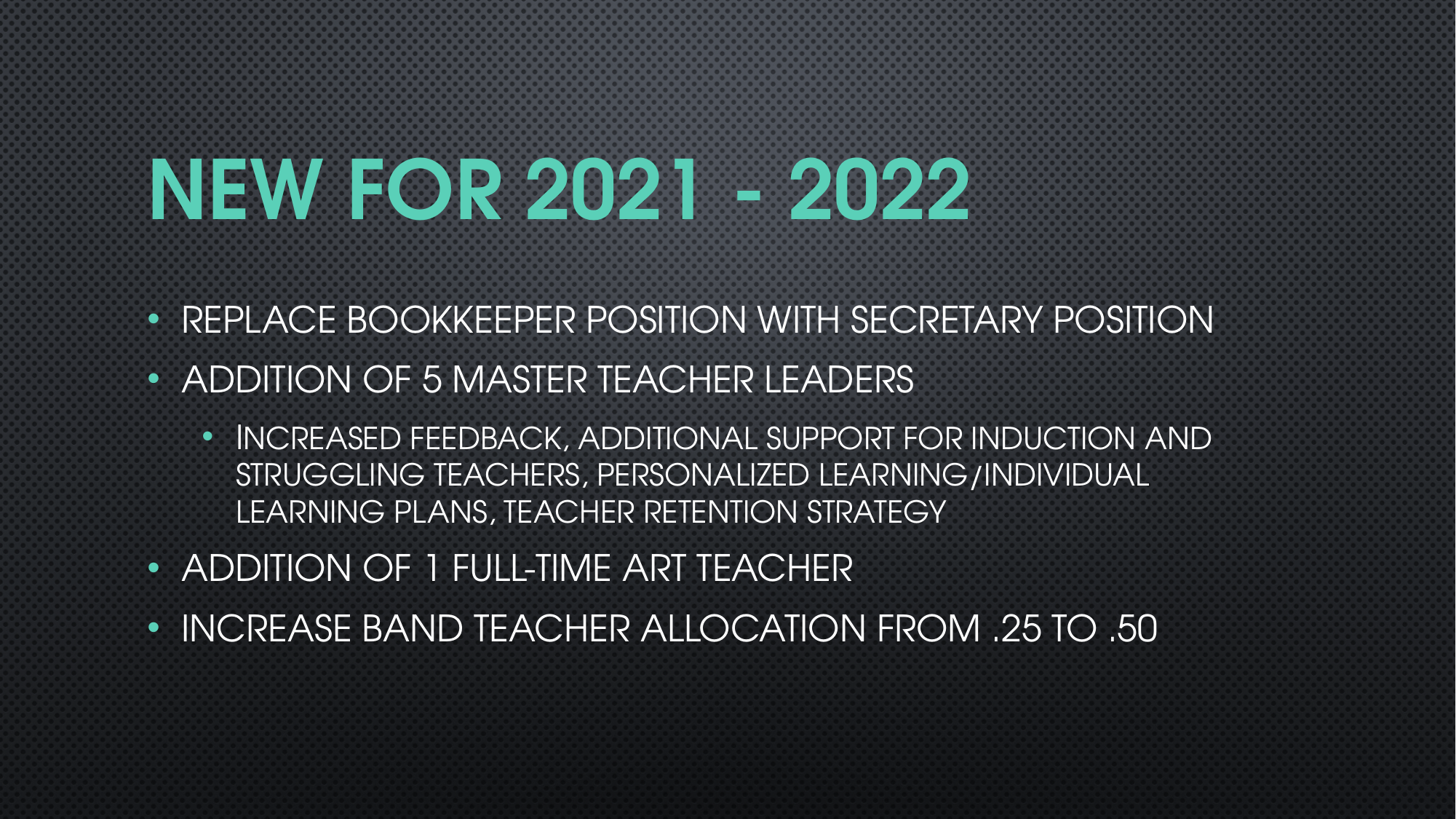

# New for 2021 - 2022
Replace bookkeeper position with secretary position
Addition of 5 Master Teacher Leaders
increased feedback, additional support for induction and struggling teachers, personalized learning/Individual Learning Plans, teacher retention strategy
Addition of 1 full-time Art Teacher
Increase Band Teacher allocation from .25 to .50